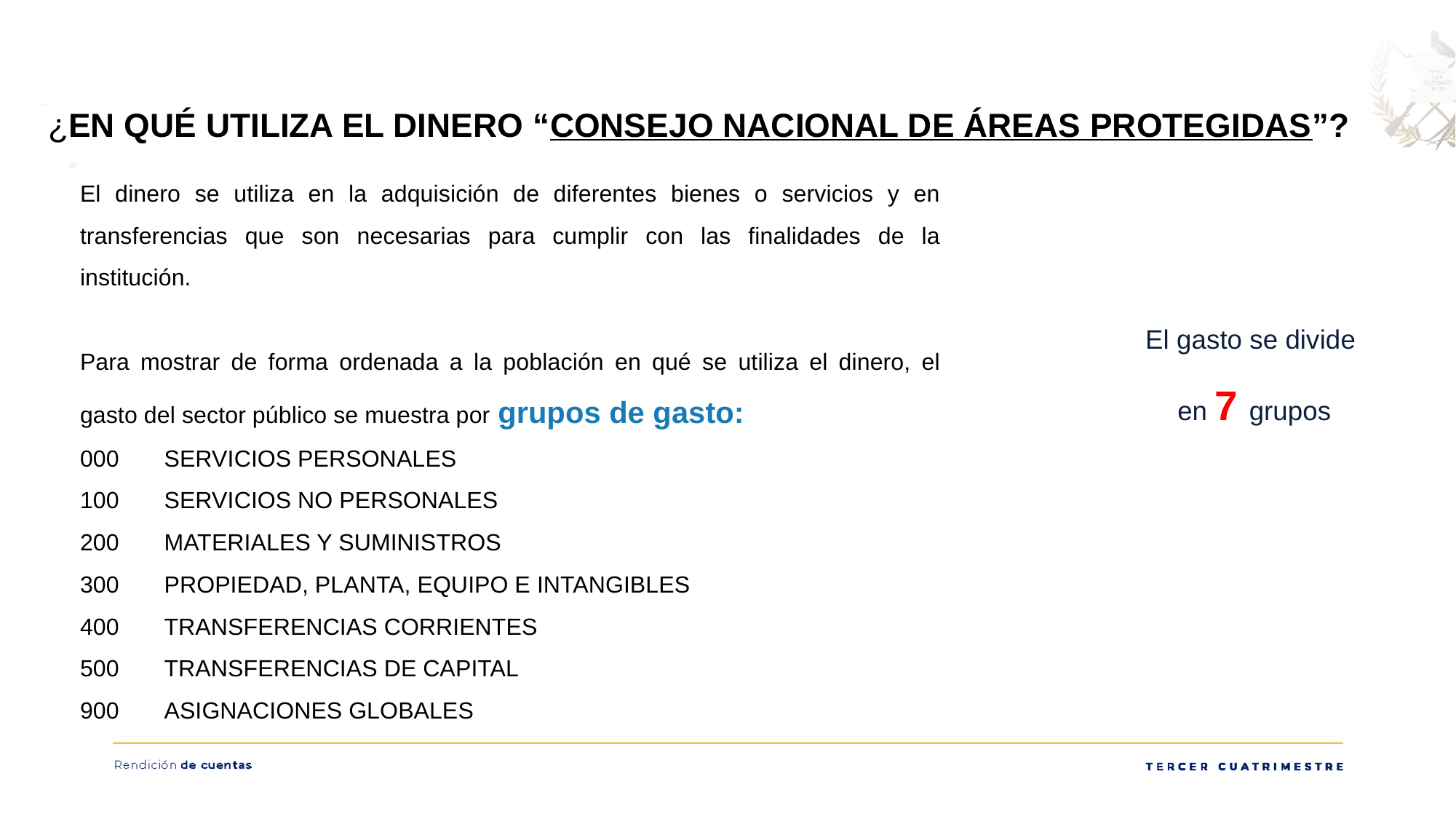

¿EN QUÉ UTILIZA EL DINERO “CONSEJO NACIONAL DE ÁREAS PROTEGIDAS”?
El dinero se utiliza en la adquisición de diferentes bienes o servicios y en transferencias que son necesarias para cumplir con las finalidades de la institución.

Para mostrar de forma ordenada a la población en qué se utiliza el dinero, el gasto del sector público se muestra por grupos de gasto:
000	SERVICIOS PERSONALES
100	SERVICIOS NO PERSONALES
200	MATERIALES Y SUMINISTROS
300	PROPIEDAD, PLANTA, EQUIPO E INTANGIBLES
400	TRANSFERENCIAS CORRIENTES
500	TRANSFERENCIAS DE CAPITAL
900	ASIGNACIONES GLOBALES
El gasto se divide
en 7 grupos